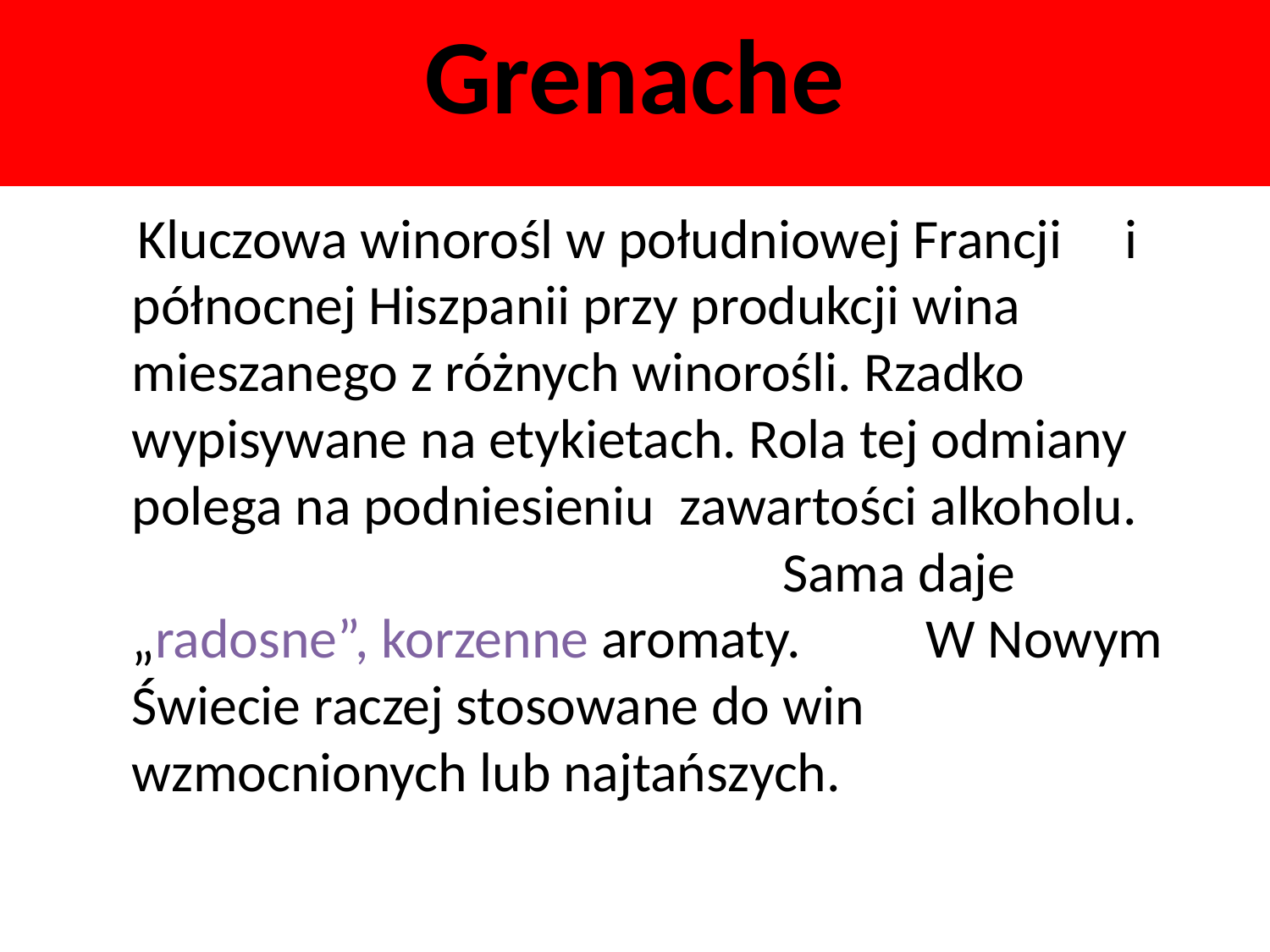

# Grenache
    Kluczowa winorośl w południowej Francji     i północnej Hiszpanii przy produkcji wina mieszanego z różnych winorośli. Rzadko wypisywane na etykietach. Rola tej odmiany polega na podniesieniu  zawartości alkoholu.                                                          Sama daje „radosne”, korzenne aromaty.          W Nowym Świecie raczej stosowane do win wzmocnionych lub najtańszych.